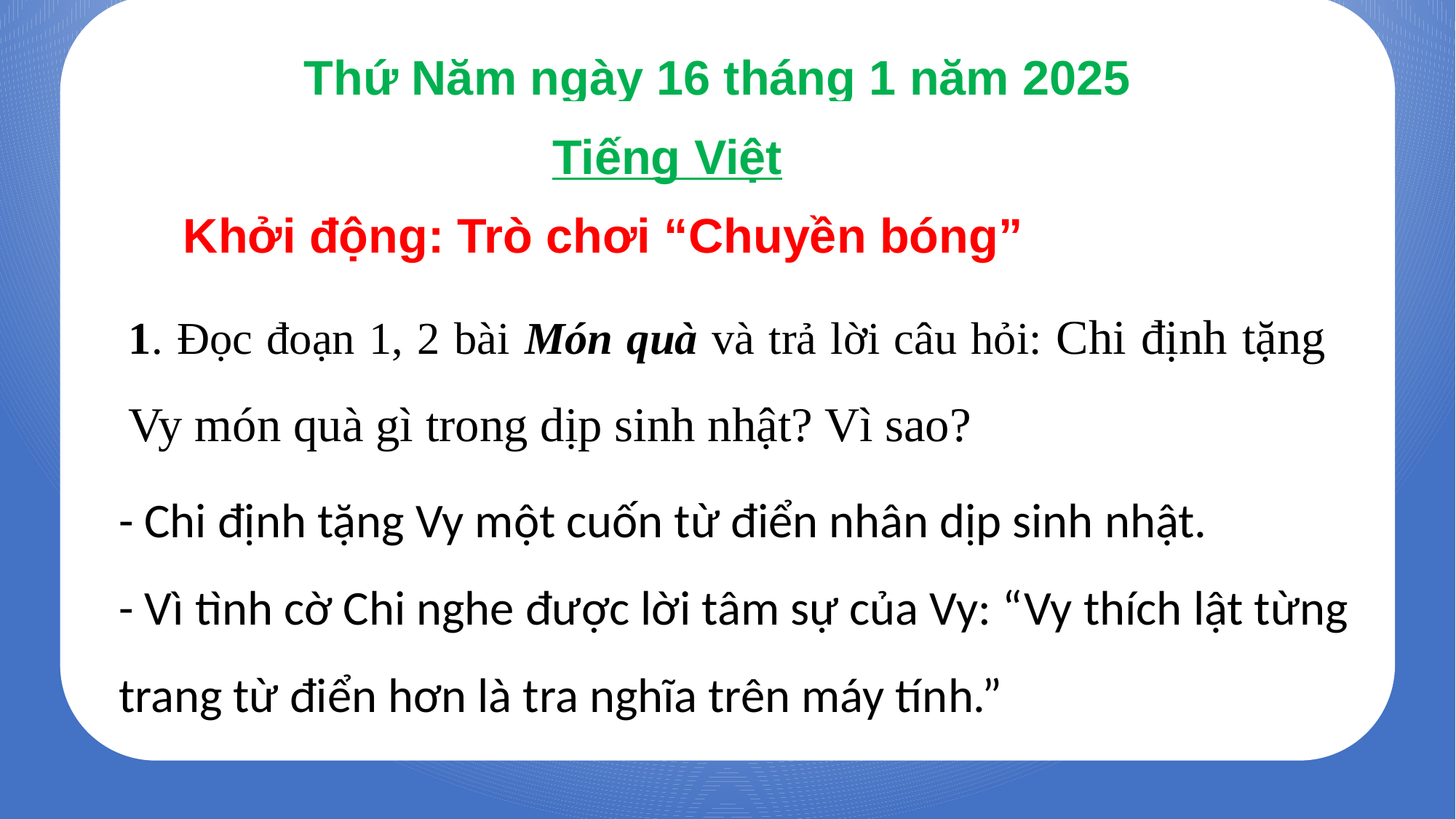

Thứ Năm ngày 16 tháng 1 năm 2025

Tiếng Việt
Khởi động: Trò chơi “Chuyền bóng”
1. Đọc đoạn 1, 2 bài Món quà và trả lời câu hỏi: Chi định tặng Vy món quà gì trong dịp sinh nhật? Vì sao?
- Chi định tặng Vy một cuốn từ điển nhân dịp sinh nhật.
- Vì tình cờ Chi nghe được lời tâm sự của Vy: “Vy thích lật từng trang từ điển hơn là tra nghĩa trên máy tính.”